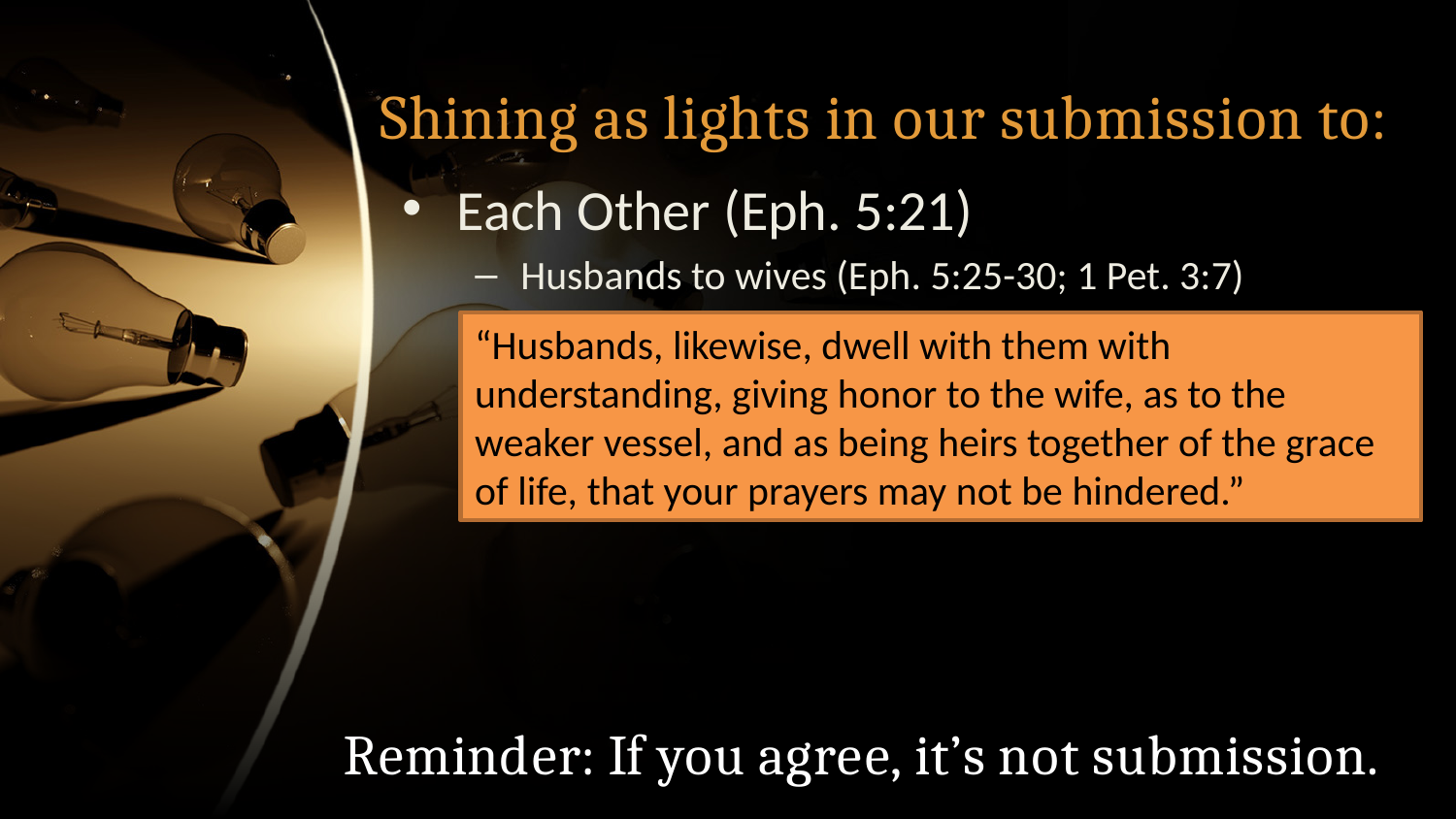

# Shining as lights in our submission to:
Each Other (Eph. 5:21)
Husbands to wives (Eph. 5:25-30; 1 Pet. 3:7)
“Husbands, likewise, dwell with them with understanding, giving honor to the wife, as to the weaker vessel, and as being heirs together of the grace of life, that your prayers may not be hindered.”
Reminder: If you agree, it’s not submission.